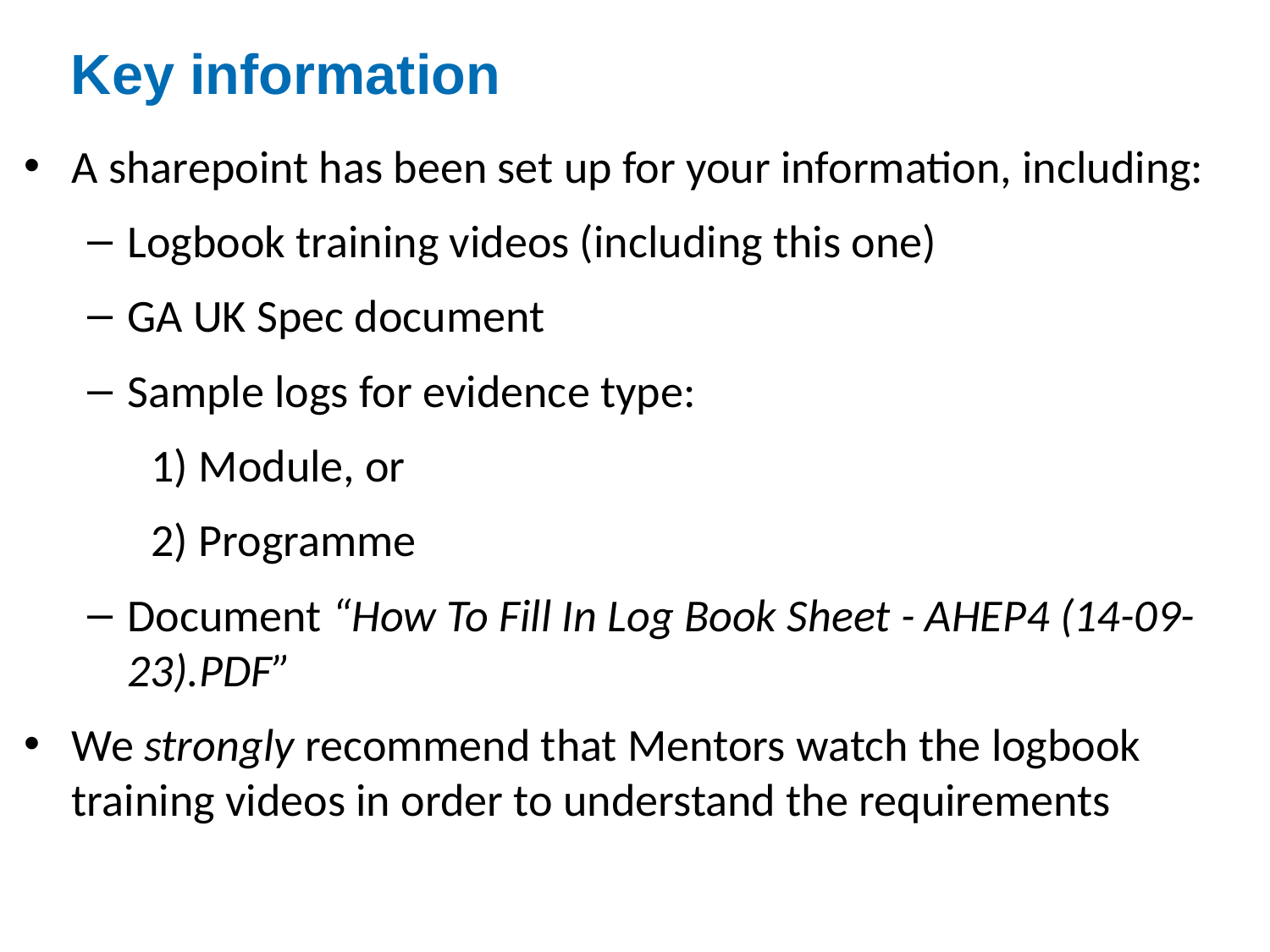

# Key information
A sharepoint has been set up for your information, including:
Logbook training videos (including this one)
GA UK Spec document
Sample logs for evidence type:
1) Module, or
2) Programme
Document “How To Fill In Log Book Sheet - AHEP4 (14-09-23).PDF”
We strongly recommend that Mentors watch the logbook training videos in order to understand the requirements